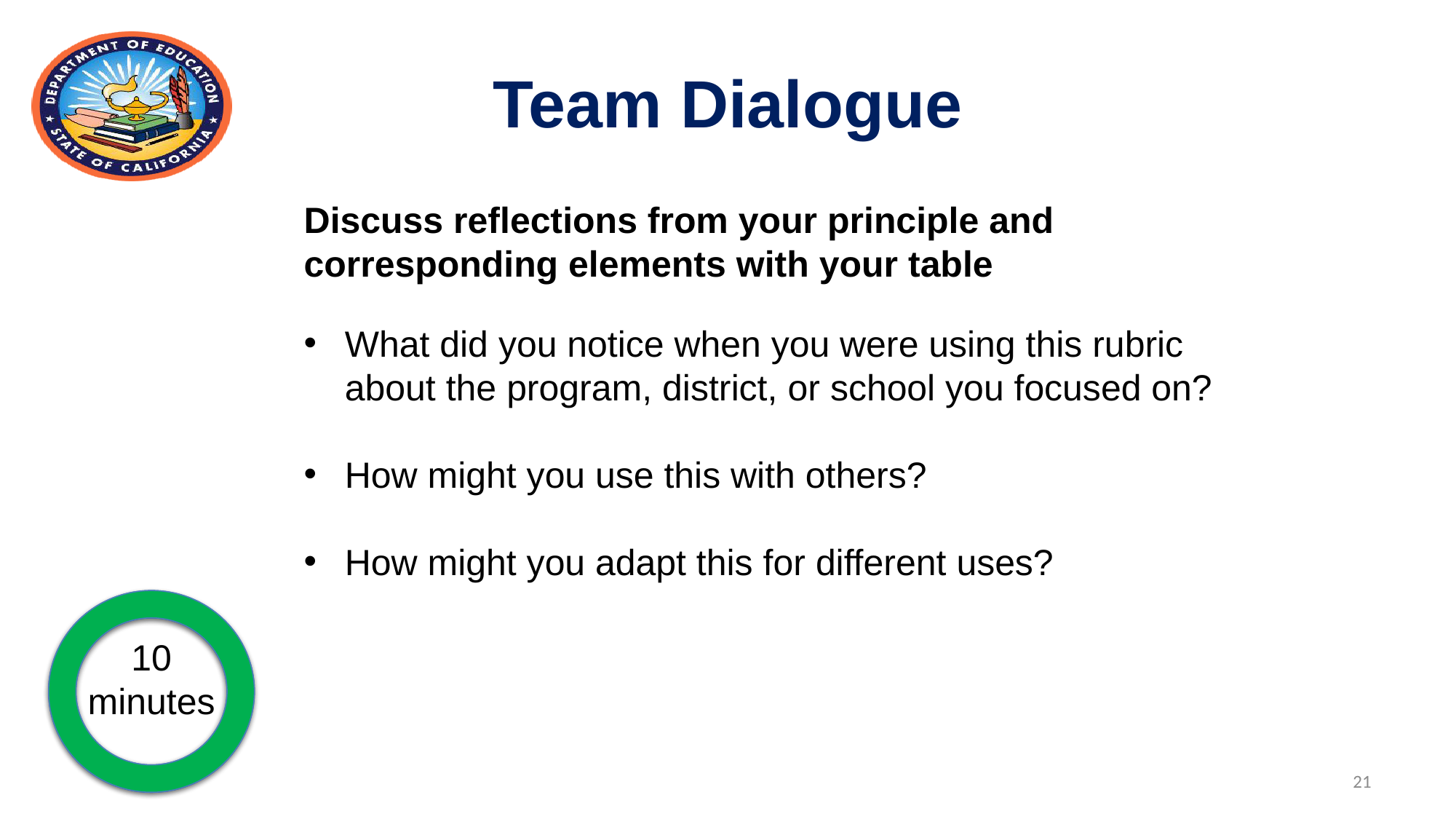

# Team Dialogue
Discuss reflections from your principle and corresponding elements with your table

What did you notice when you were using this rubric about the program, district, or school you focused on?

How might you use this with others?

How might you adapt this for different uses?

10 minutes
21